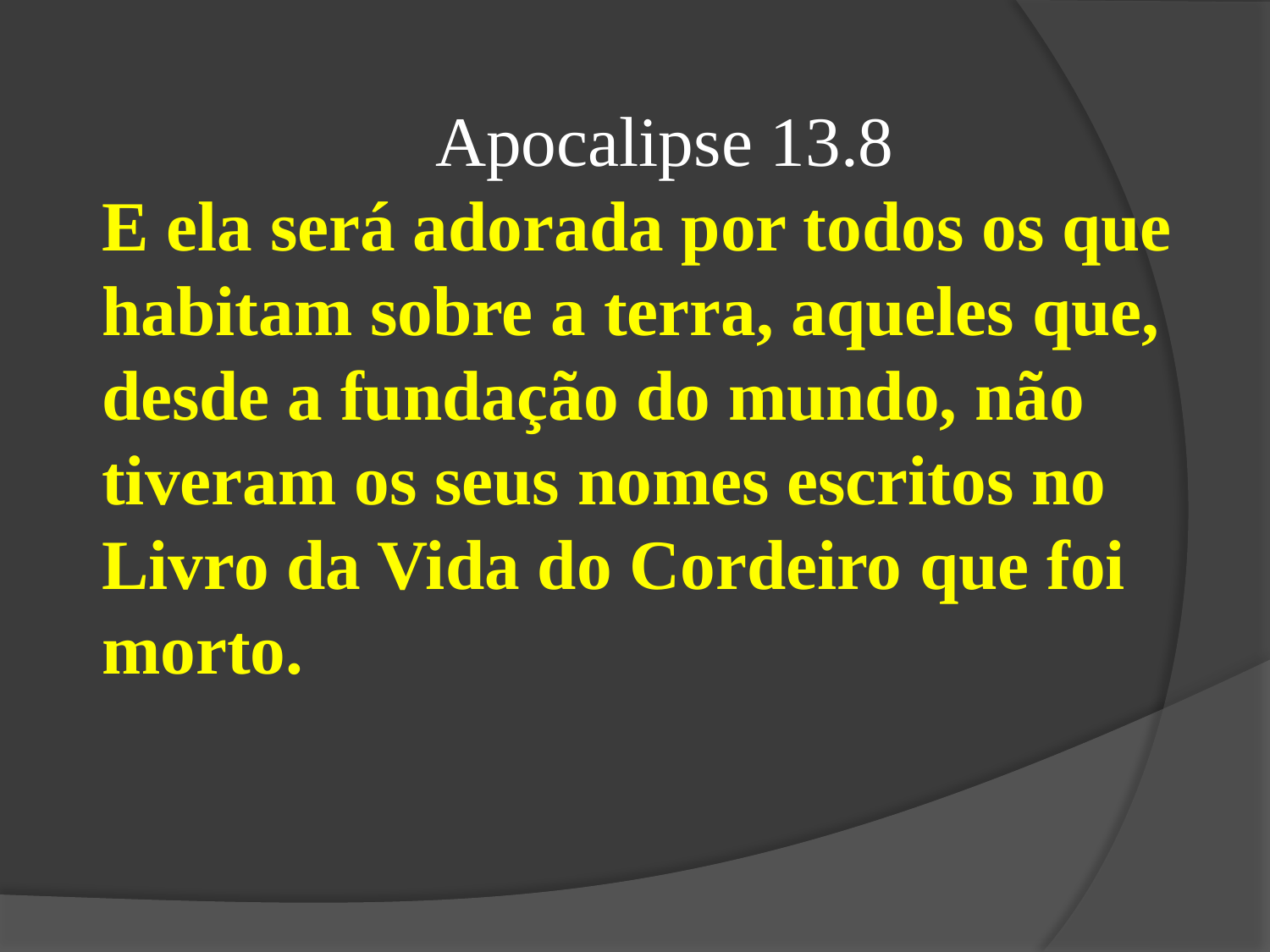

Apocalipse 13.8
E ela será adorada por todos os que habitam sobre a terra, aqueles que, desde a fundação do mundo, não tiveram os seus nomes escritos no Livro da Vida do Cordeiro que foi morto.